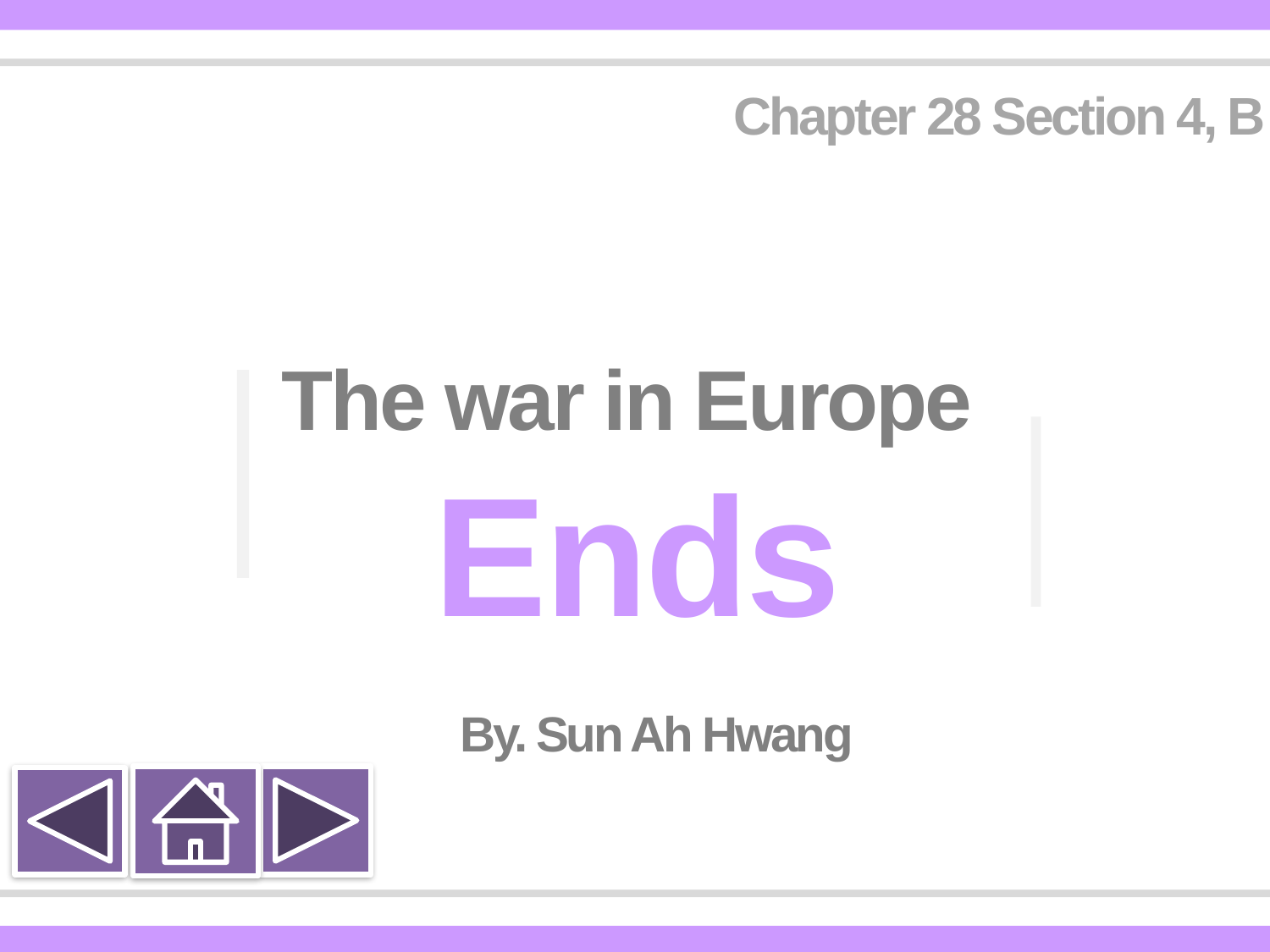

Chapter 28 Section 4, B

The war in Europe
Ends

By. Sun Ah Hwang